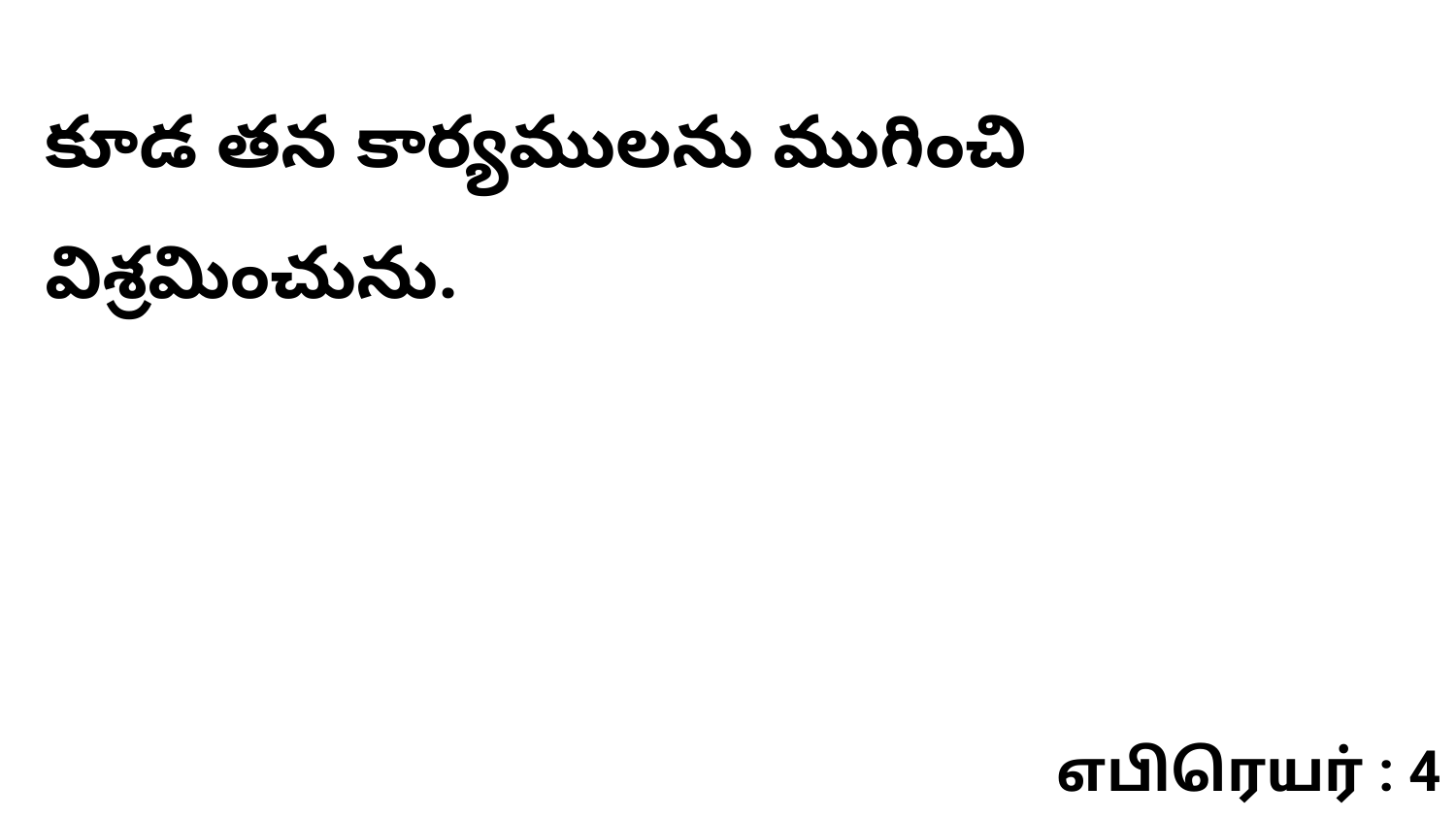

కూడ తన కార్యములను ముగించి విశ్రమించును.
எபிரெயர் : 4